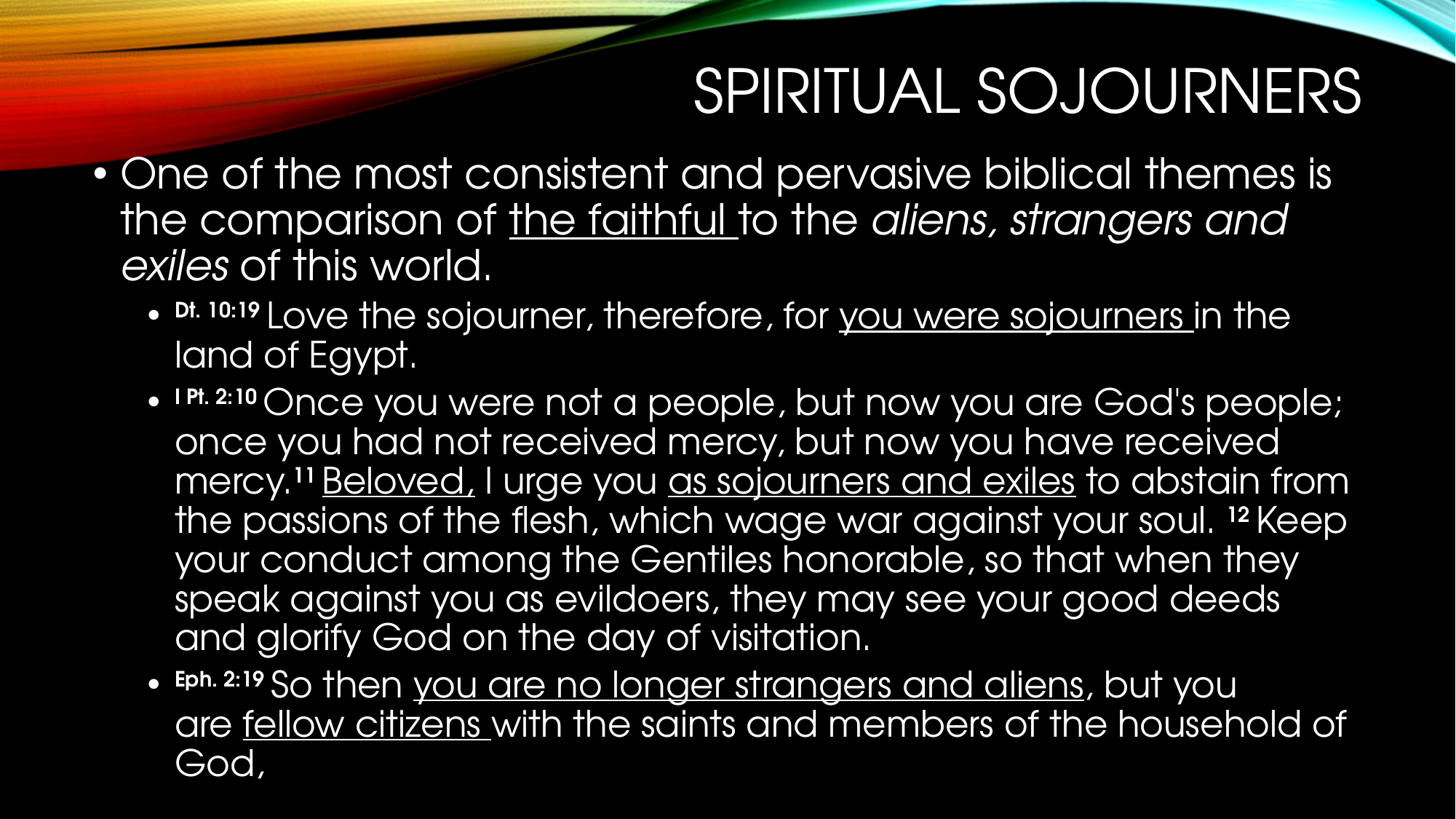

# Spiritual Sojourners
One of the most consistent and pervasive biblical themes is the comparison of the faithful to the aliens, strangers and exiles of this world.
Dt. 10:19 Love the sojourner, therefore, for you were sojourners in the land of Egypt.
I Pt. 2:10 Once you were not a people, but now you are God's people; once you had not received mercy, but now you have received mercy.11 Beloved, I urge you as sojourners and exiles to abstain from the passions of the flesh, which wage war against your soul. 12 Keep your conduct among the Gentiles honorable, so that when they speak against you as evildoers, they may see your good deeds and glorify God on the day of visitation.
Eph. 2:19 So then you are no longer strangers and aliens, but you are fellow citizens with the saints and members of the household of God,